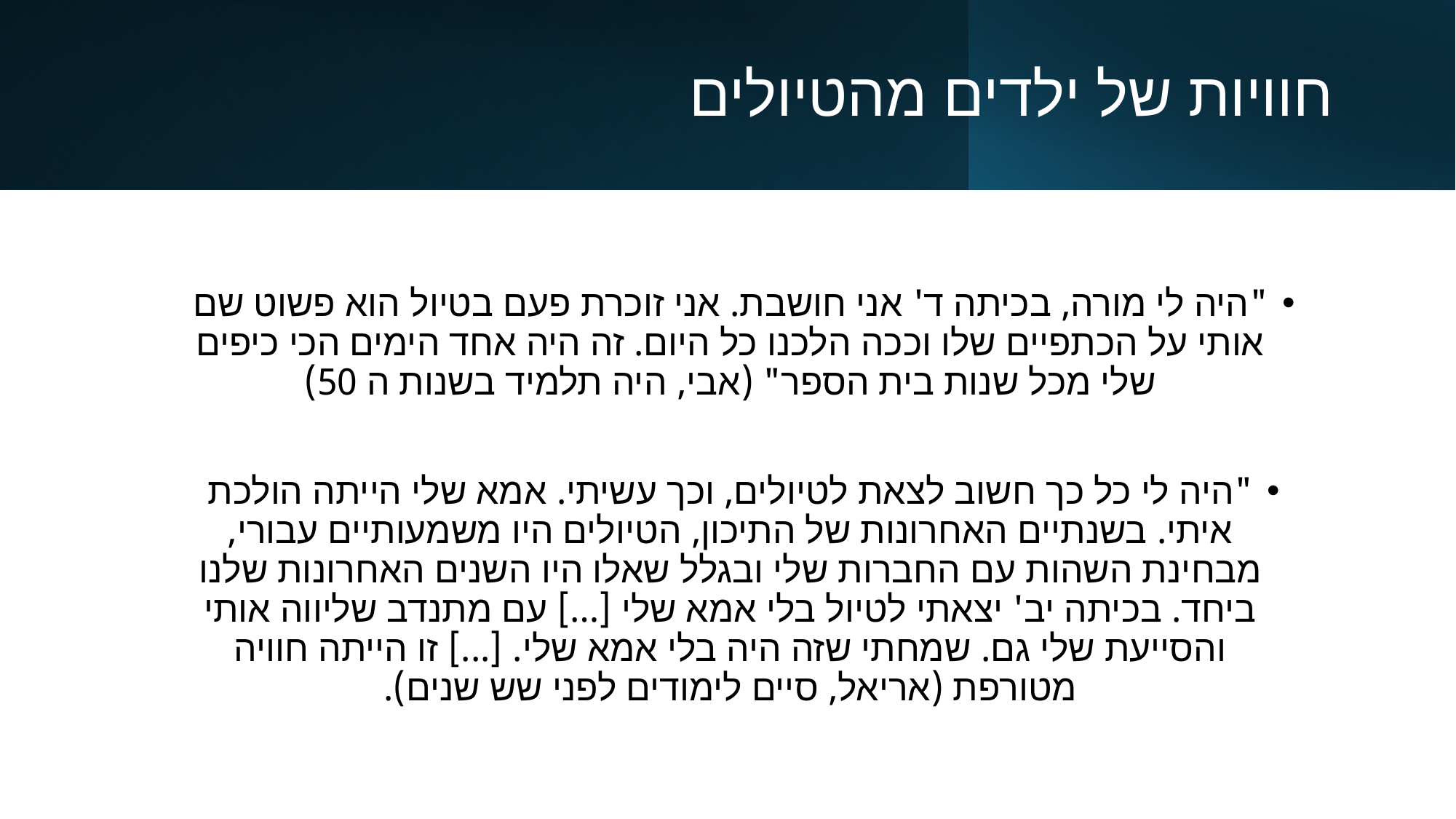

# חוויות של ילדים מהטיולים
"היה לי מורה, בכיתה ד' אני חושבת. אני זוכרת פעם בטיול הוא פשוט שם אותי על הכתפיים שלו וככה הלכנו כל היום. זה היה אחד הימים הכי כיפים שלי מכל שנות בית הספר" (אבי, היה תלמיד בשנות ה 50)

"היה לי כל כך חשוב לצאת לטיולים, וכך עשיתי. אמא שלי הייתה הולכת איתי. בשנתיים האחרונות של התיכון, הטיולים היו משמעותיים עבורי, מבחינת השהות עם החברות שלי ובגלל שאלו היו השנים האחרונות שלנו ביחד. בכיתה יב' יצאתי לטיול בלי אמא שלי […] עם מתנדב שליווה אותי והסייעת שלי גם. שמחתי שזה היה בלי אמא שלי. [...] זו הייתה חוויה מטורפת (אריאל, סיים לימודים לפני שש שנים).